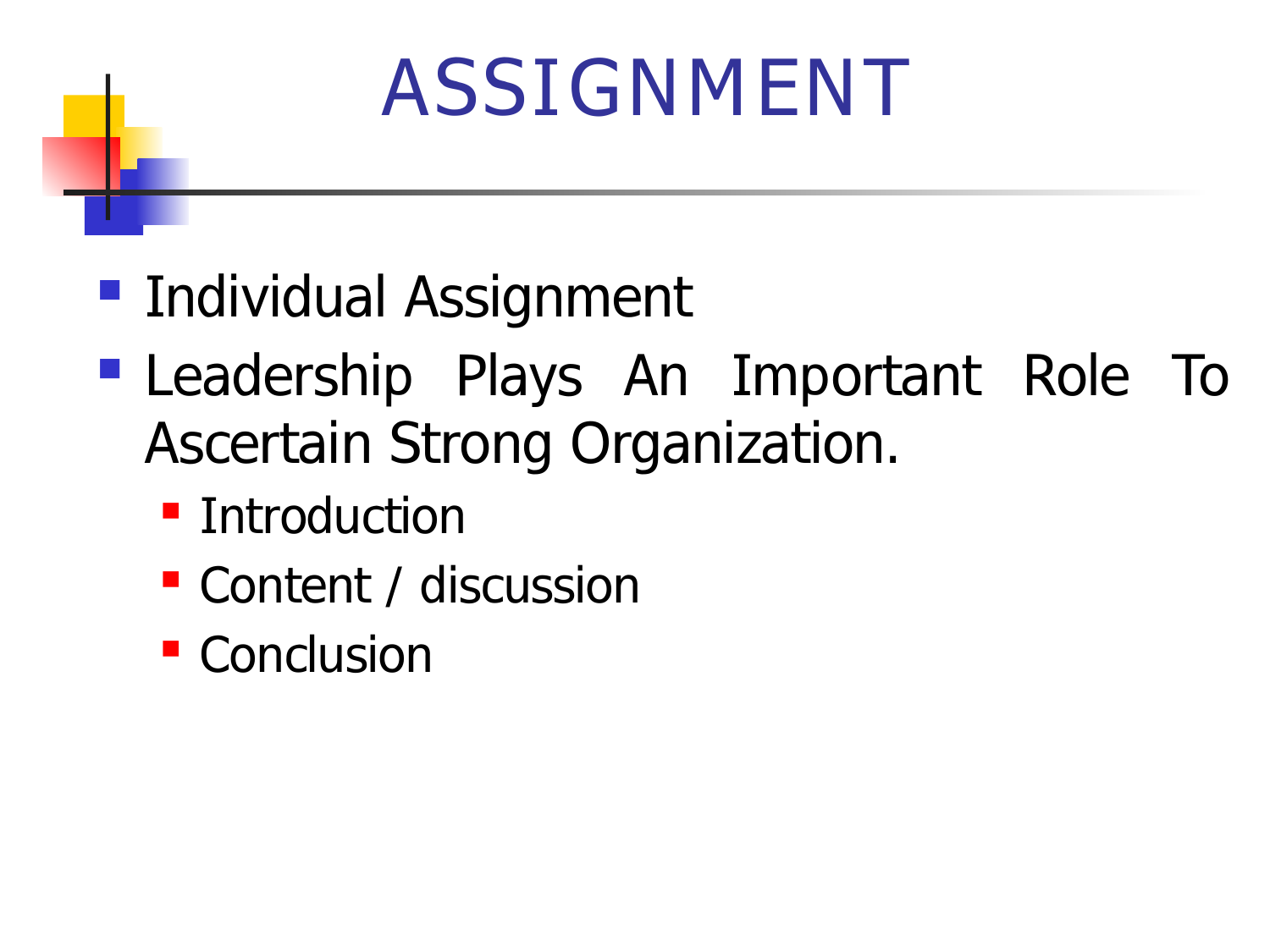

# ASSIGNMENT
Individual Assignment
Leadership Plays An Important Role To Ascertain Strong Organization.
Introduction
Content / discussion
Conclusion